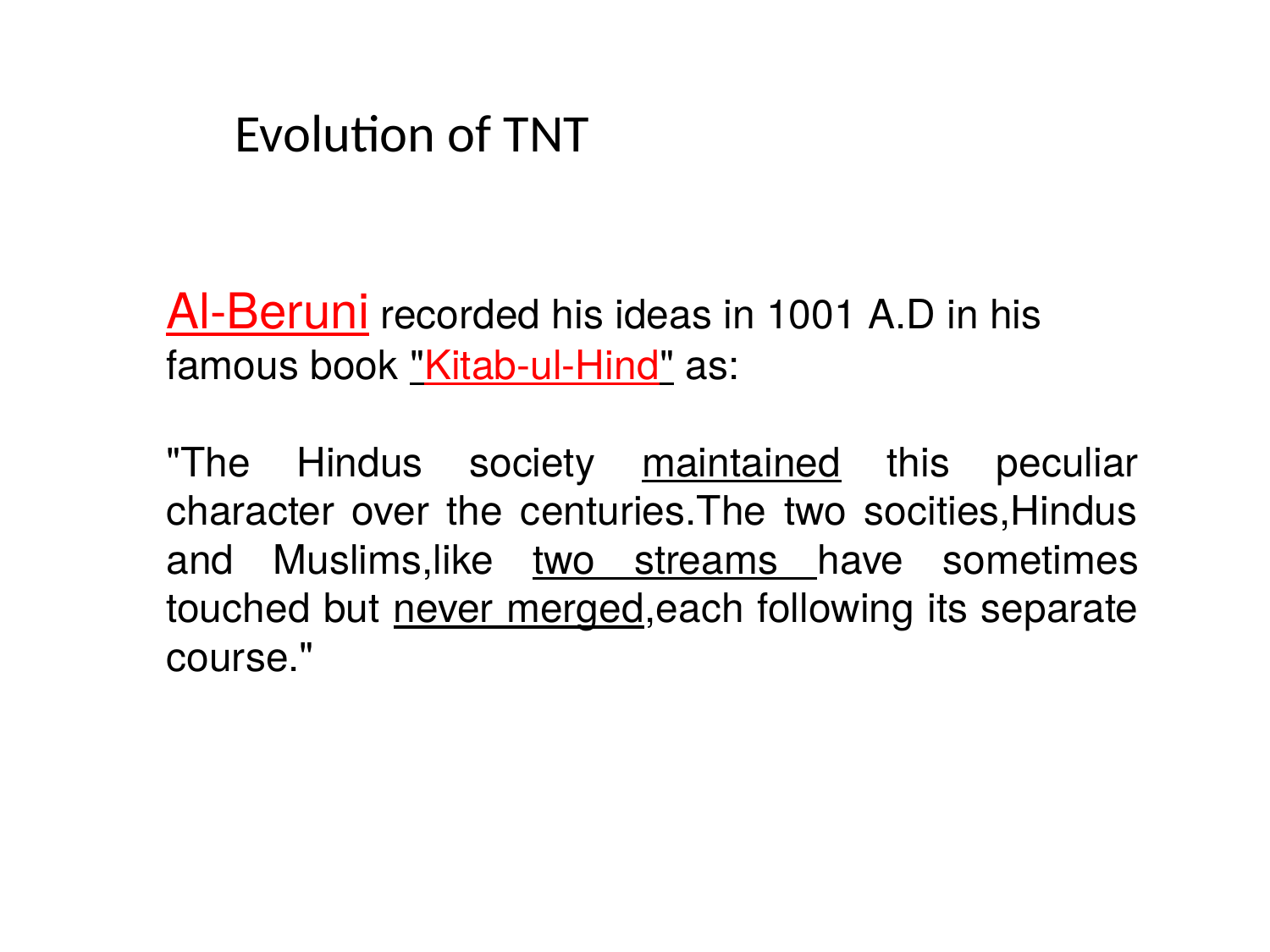

Evolution of TNT
Al-Beruni recorded his ideas in 1001 A.D in his famous book "Kitab-ul-Hind" as:

"The Hindus society maintained this peculiar character over the centuries.The two socities,Hindus and Muslims,like two streams have sometimes touched but never merged,each following its separate course."